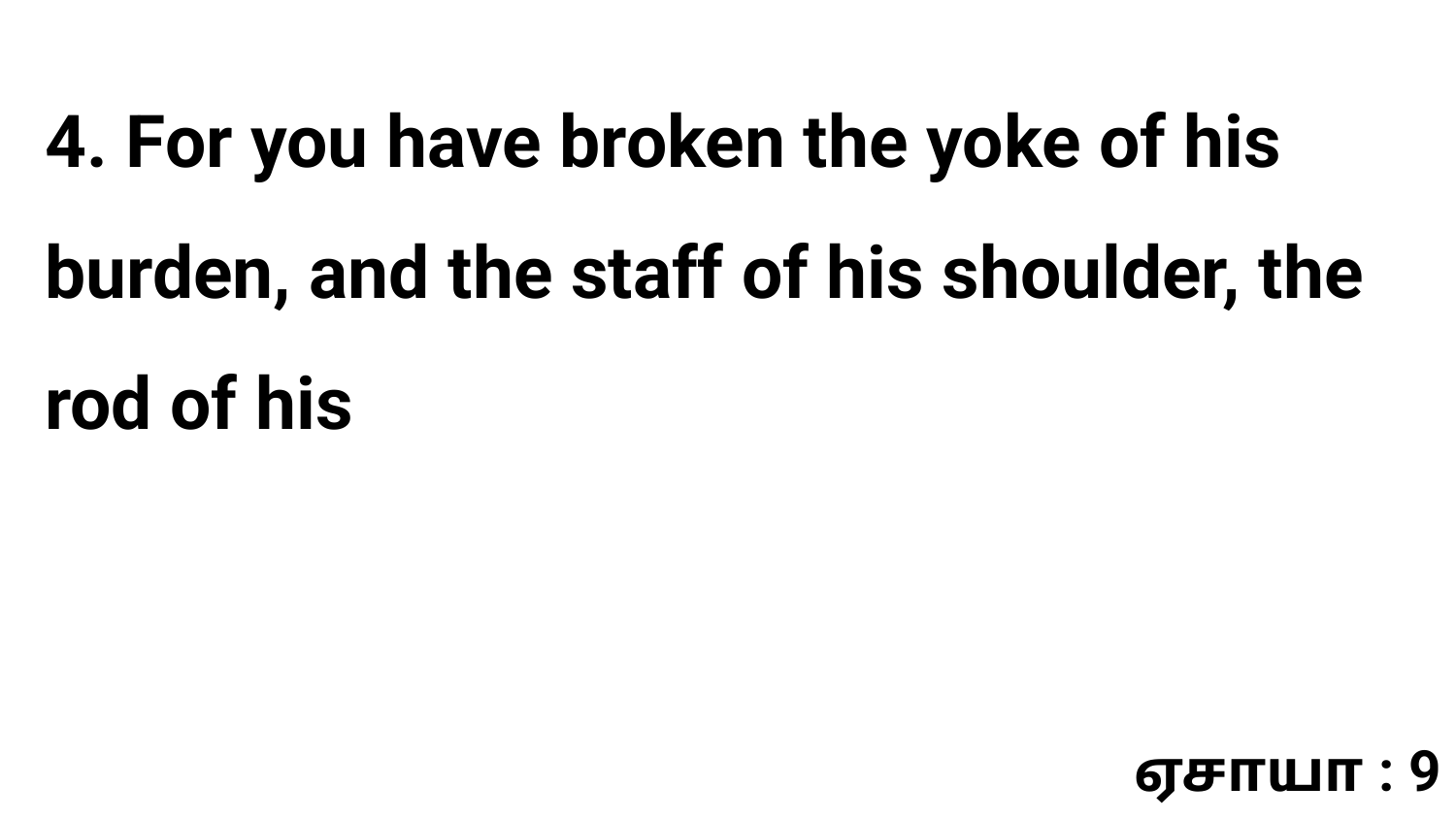

4. For you have broken the yoke of his burden, and the staff of his shoulder, the rod of his
ஏசாயா : 9